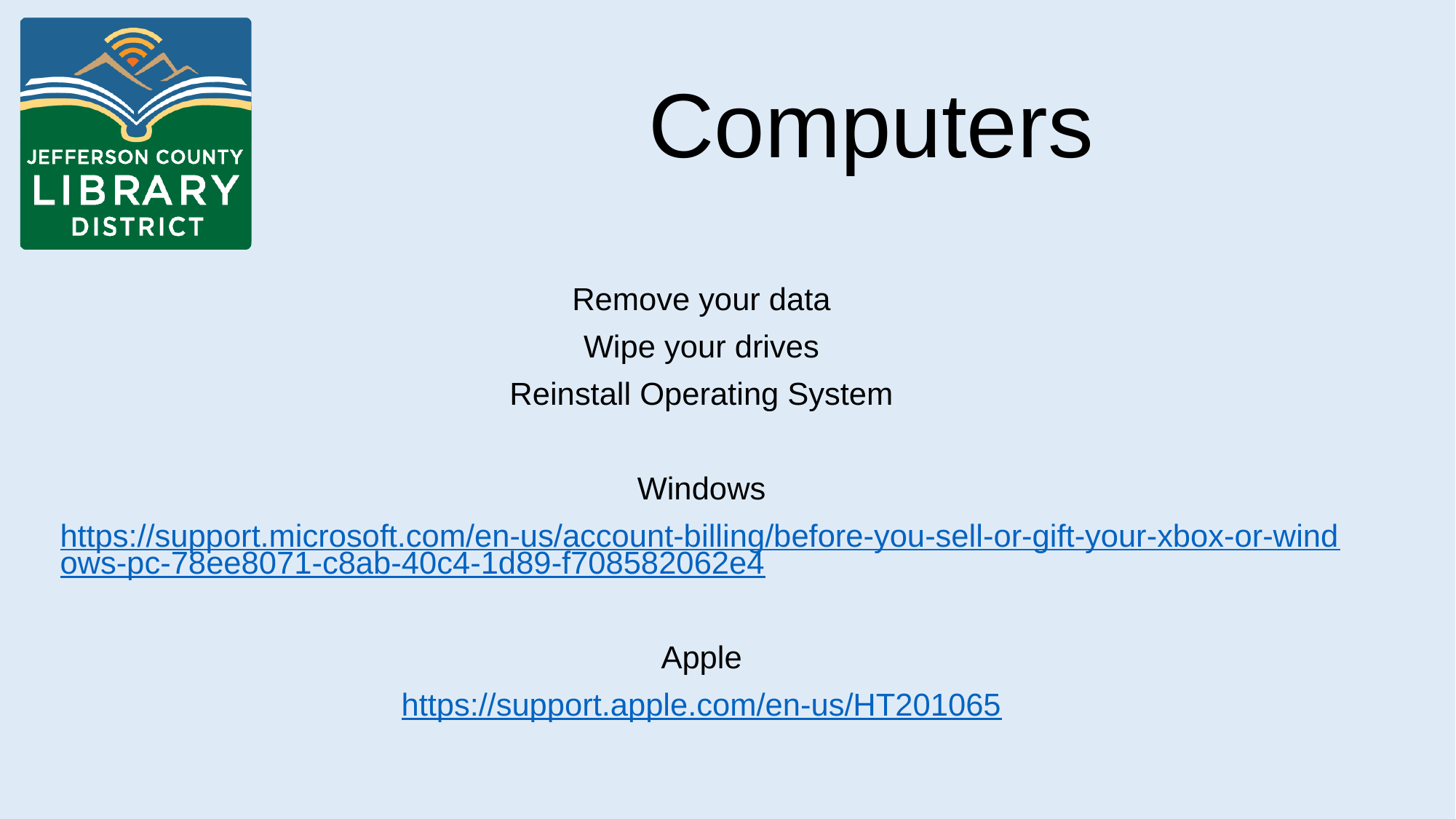

# Computers
Remove your data
Wipe your drives
Reinstall Operating System

Windows
https://support.microsoft.com/en-us/account-billing/before-you-sell-or-gift-your-xbox-or-windows-pc-78ee8071-c8ab-40c4-1d89-f708582062e4

Apple
https://support.apple.com/en-us/HT201065